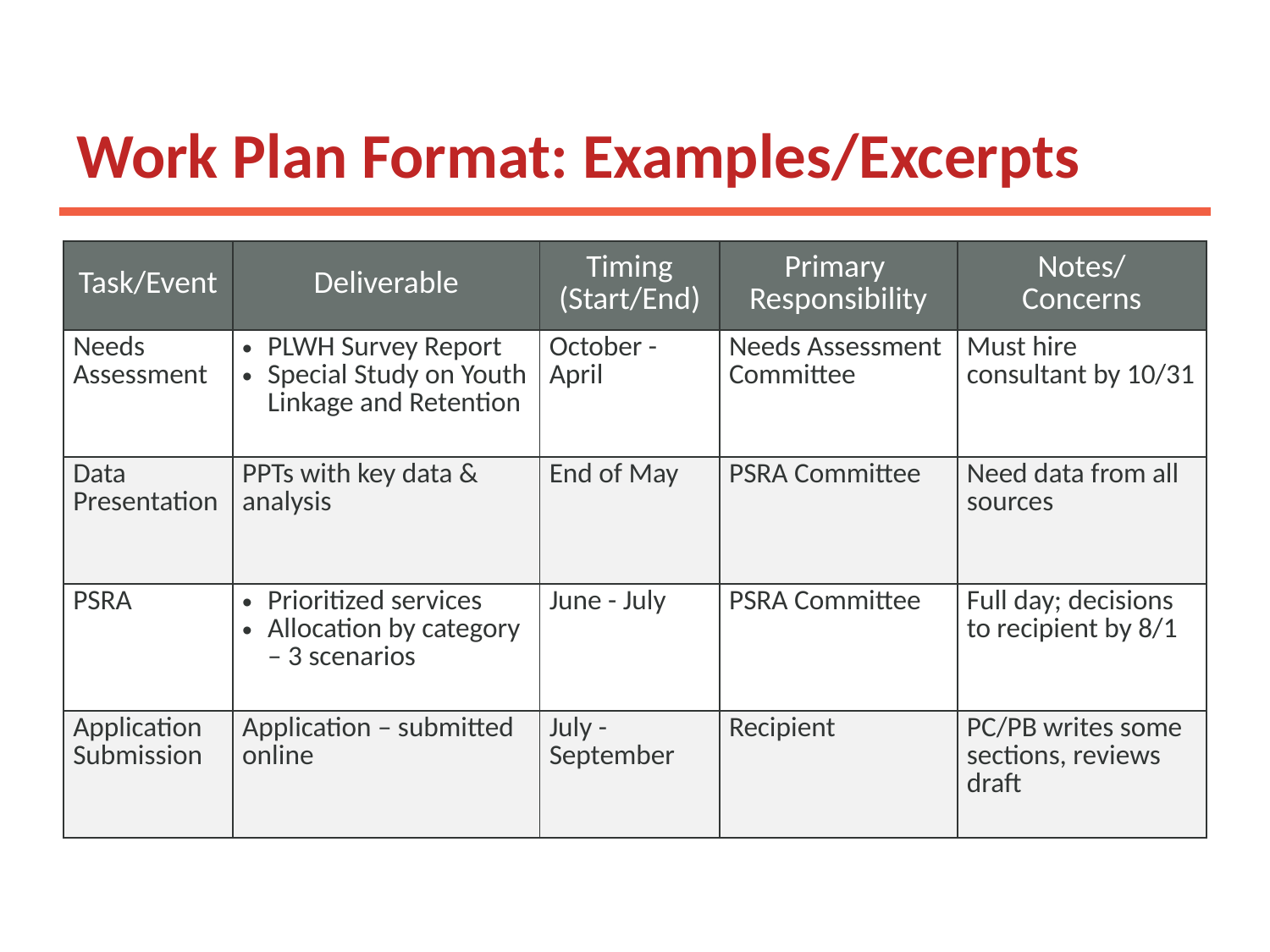

# Work Plan Format: Examples/Excerpts
| Task/Event | Deliverable | Timing (Start/End) | Primary Responsibility | Notes/ Concerns |
| --- | --- | --- | --- | --- |
| Needs Assessment | PLWH Survey Report Special Study on Youth Linkage and Retention | October -April | Needs Assessment Committee | Must hire consultant by 10/31 |
| Data Presentation | PPTs with key data & analysis | End of May | PSRA Committee | Need data from all sources |
| PSRA | Prioritized services Allocation by category – 3 scenarios | June - July | PSRA Committee | Full day; decisions to recipient by 8/1 |
| Application Submission | Application – submitted online | July - September | Recipient | PC/PB writes some sections, reviews draft |